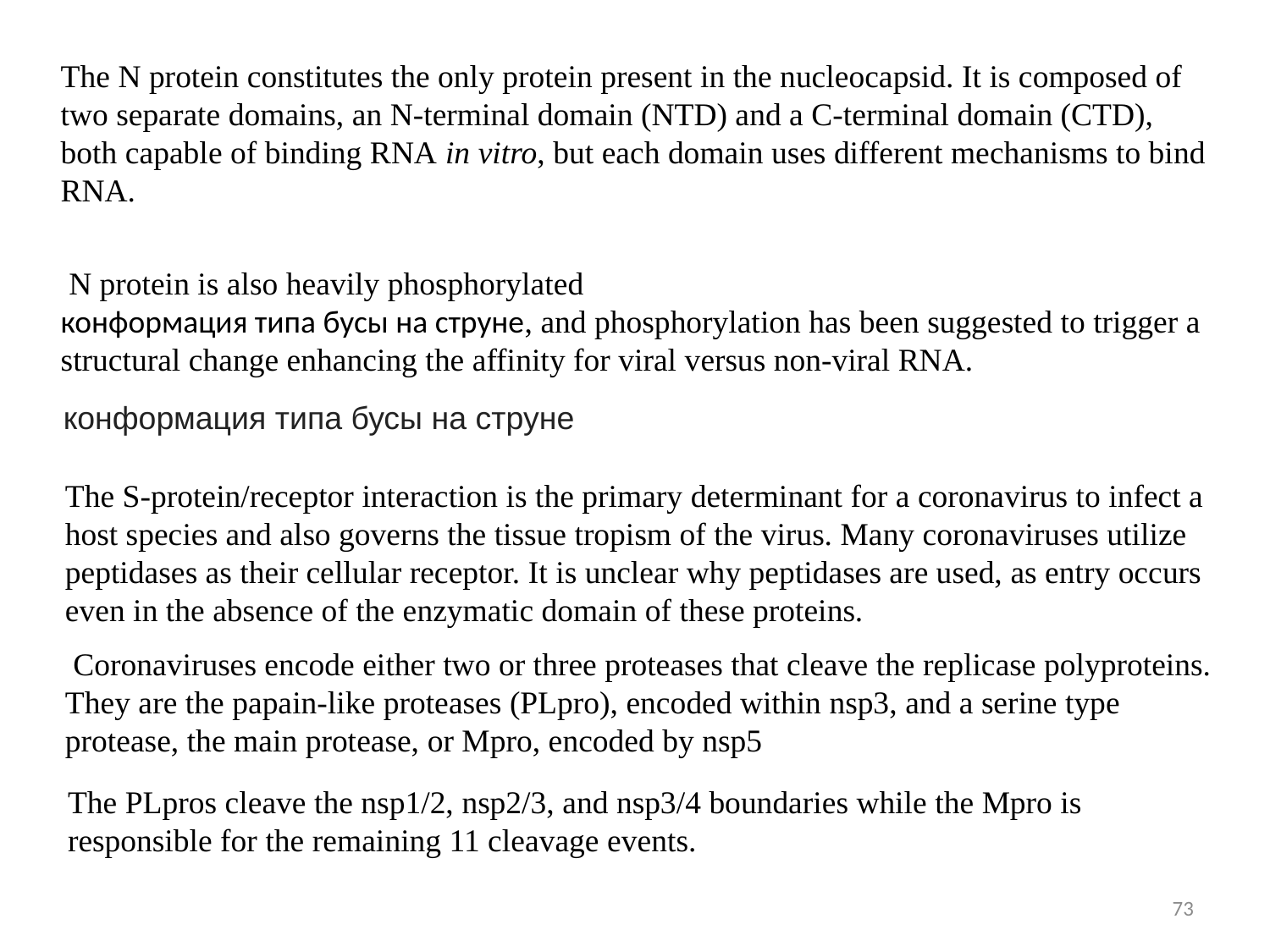

The N protein constitutes the only protein present in the nucleocapsid. It is composed of two separate domains, an N-terminal domain (NTD) and a C-terminal domain (CTD), both capable of binding RNA in vitro, but each domain uses different mechanisms to bind RNA.
 N protein is also heavily phosphorylated
конформация типа бусы на струне, and phosphorylation has been suggested to trigger a structural change enhancing the affinity for viral versus non-viral RNA.
конформация типа бусы на струне
The S-protein/receptor interaction is the primary determinant for a coronavirus to infect a host species and also governs the tissue tropism of the virus. Many coronaviruses utilize peptidases as their cellular receptor. It is unclear why peptidases are used, as entry occurs even in the absence of the enzymatic domain of these proteins.
 Coronaviruses encode either two or three proteases that cleave the replicase polyproteins. They are the papain-like proteases (PLpro), encoded within nsp3, and a serine type protease, the main protease, or Mpro, encoded by nsp5
The PLpros cleave the nsp1/2, nsp2/3, and nsp3/4 boundaries while the Mpro is responsible for the remaining 11 cleavage events.
73